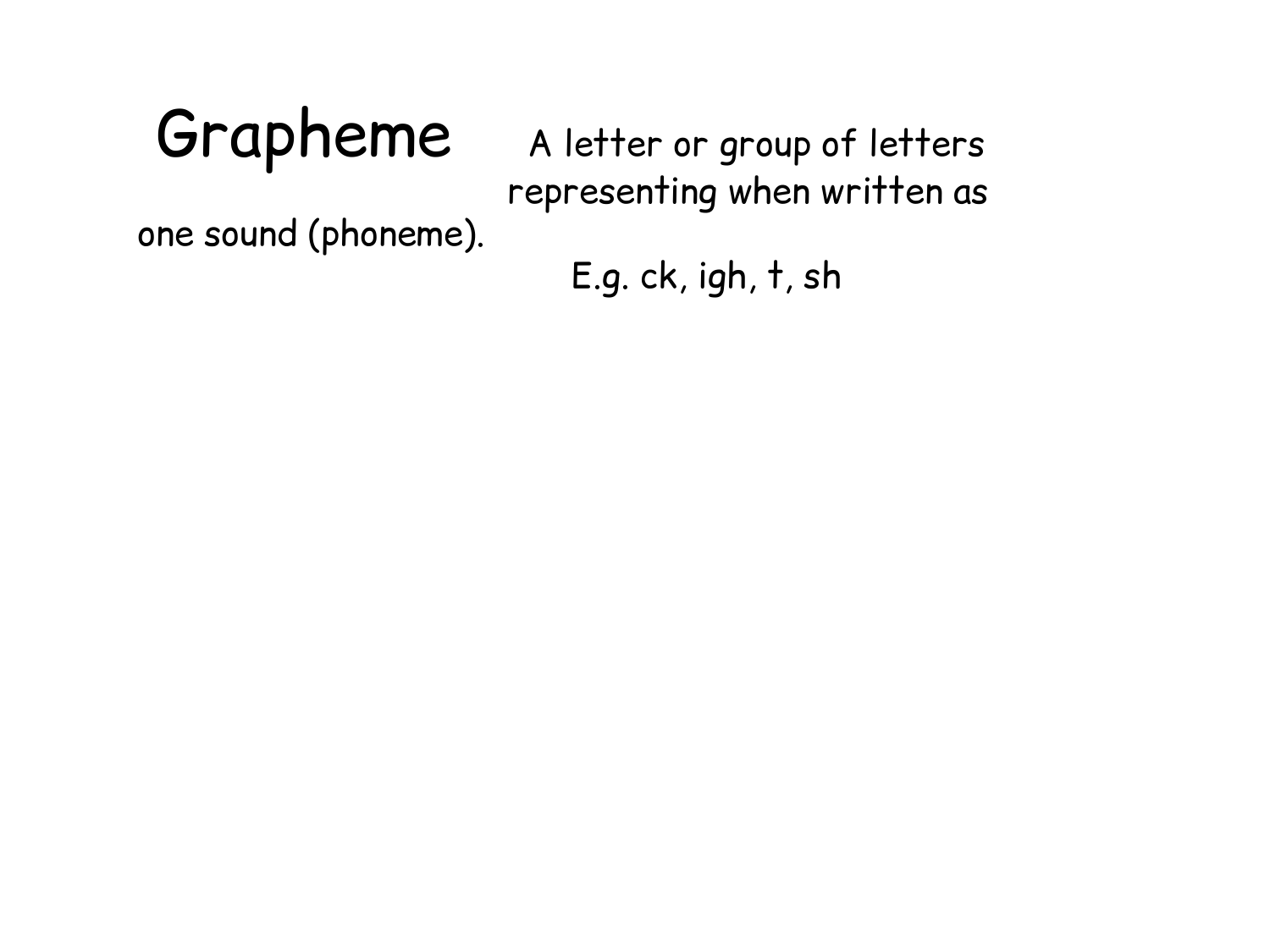

Grapheme    A letter or group of letters
                                   representing when written as one sound (phoneme).
                                         E.g. ck, igh, t, sh